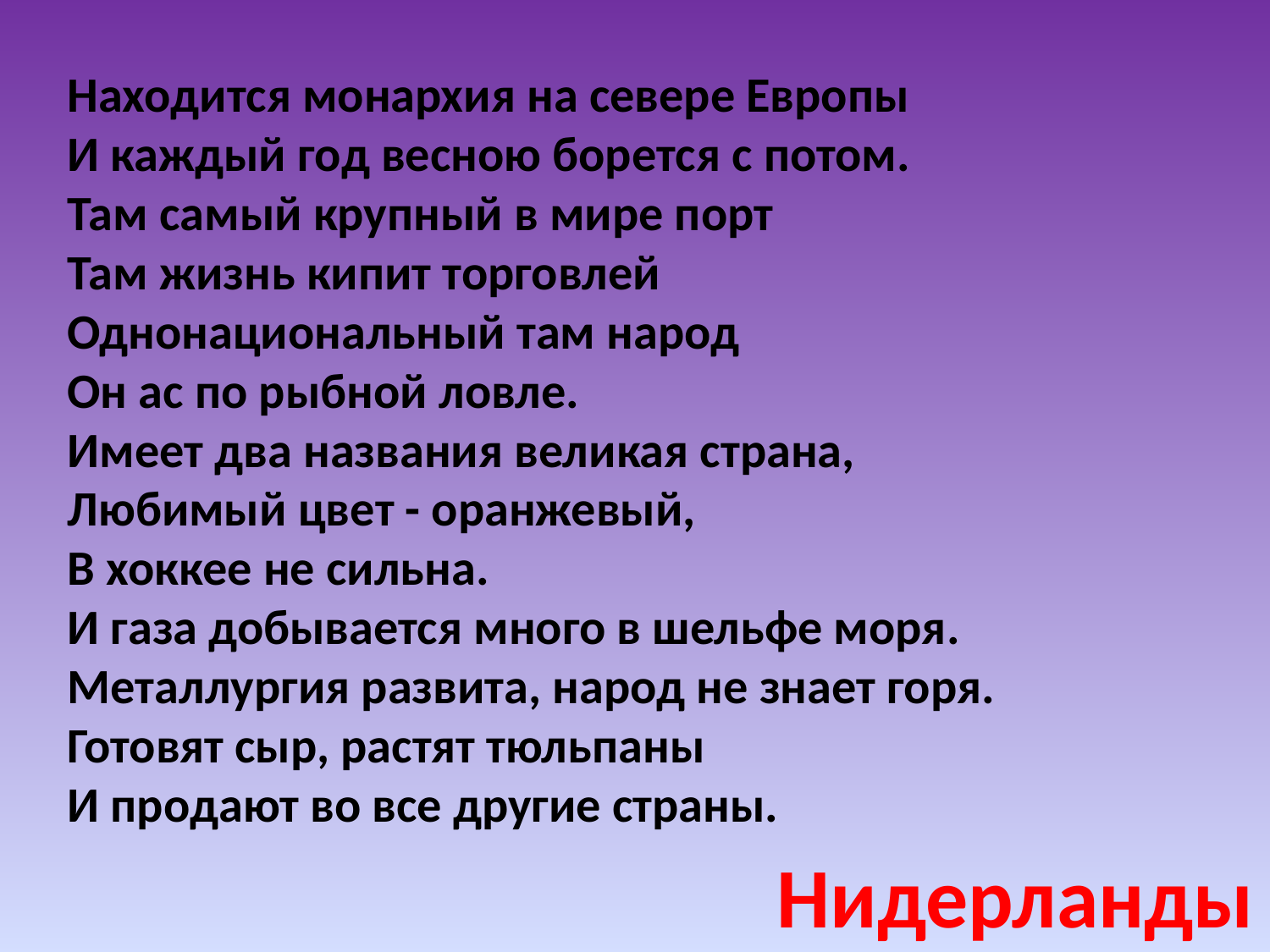

Находится монархия на севере Европы
И каждый год весною борется с потом.
Там самый крупный в мире порт
Там жизнь кипит торговлей
Однонациональный там народ
Он ас по рыбной ловле.
Имеет два названия великая страна,
Любимый цвет - оранжевый,
В хоккее не сильна.
И газа добывается много в шельфе моря.
Металлургия развита, народ не знает горя.
Готовят сыр, растят тюльпаны
И продают во все другие страны.
Нидерланды